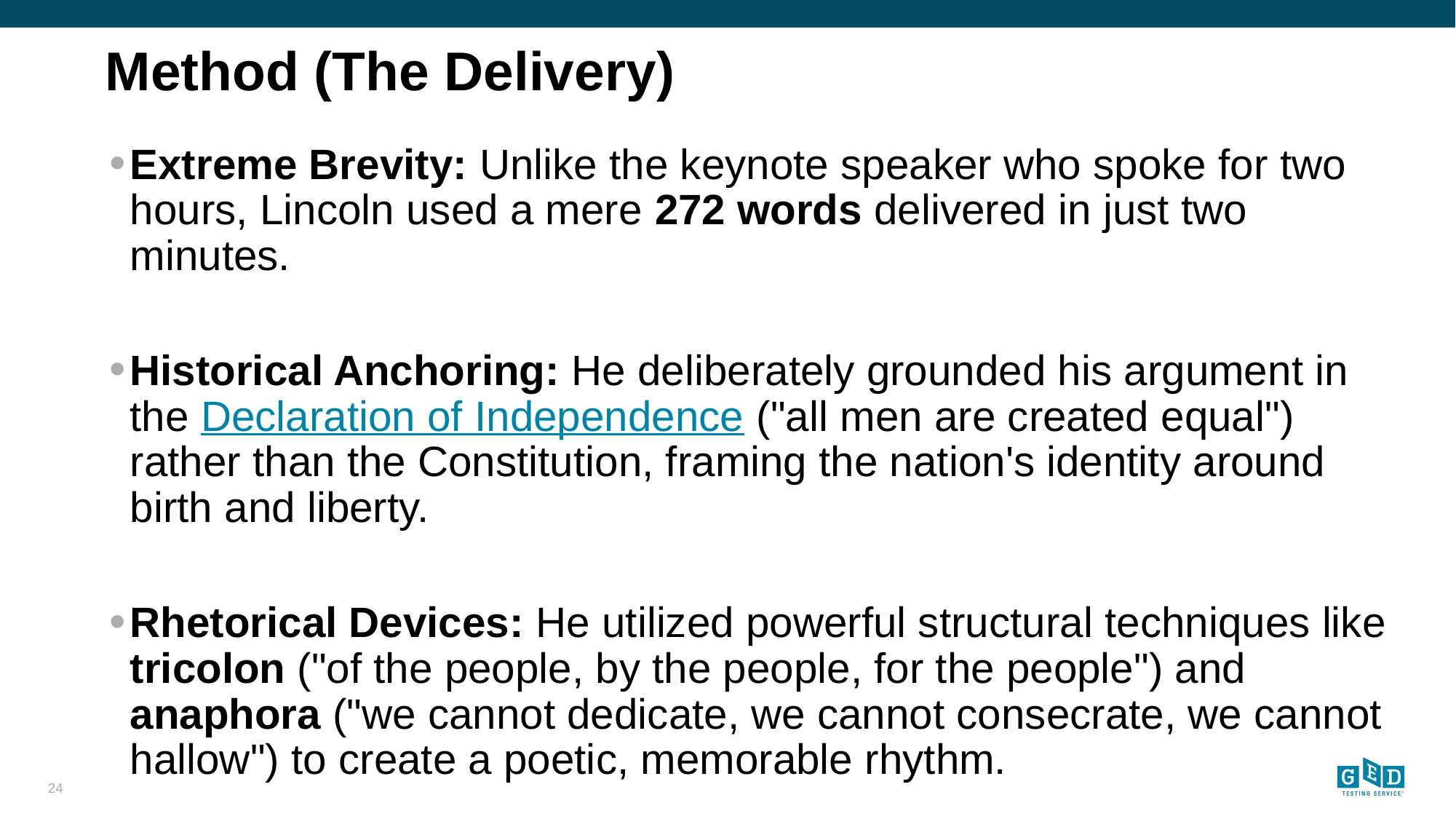

# Method (The Delivery)
Extreme Brevity: Unlike the keynote speaker who spoke for two hours, Lincoln used a mere 272 words delivered in just two minutes.

Historical Anchoring: He deliberately grounded his argument in the Declaration of Independence ("all men are created equal") rather than the Constitution, framing the nation's identity around birth and liberty.

Rhetorical Devices: He utilized powerful structural techniques like tricolon ("of the people, by the people, for the people") and anaphora ("we cannot dedicate, we cannot consecrate, we cannot hallow") to create a poetic, memorable rhythm.
24